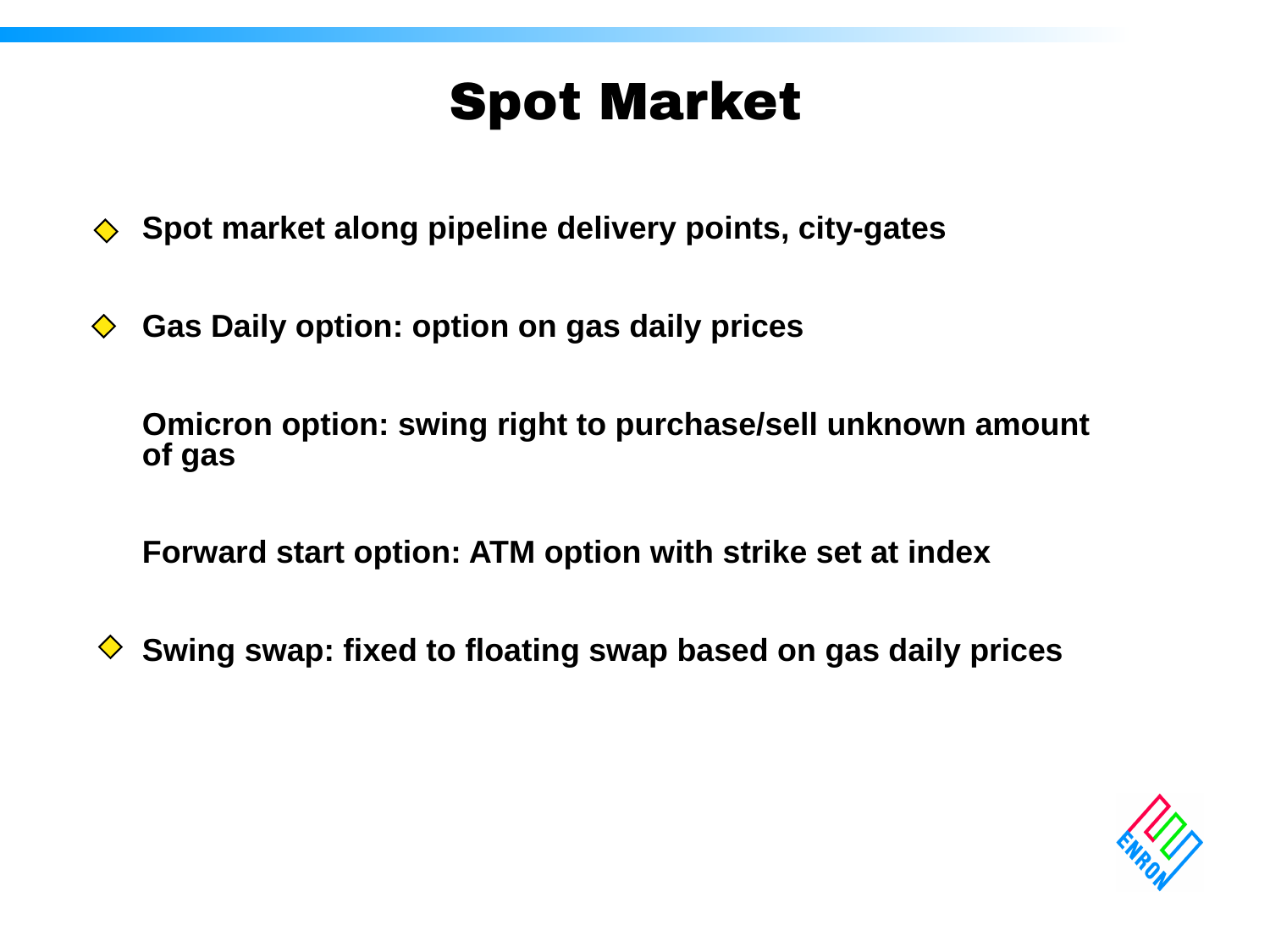

Spot Market
Spot market along pipeline delivery points, city-gates
Gas Daily option: option on gas daily prices
Omicron option: swing right to purchase/sell unknown amount of gas
Forward start option: ATM option with strike set at index
Swing swap: fixed to floating swap based on gas daily prices